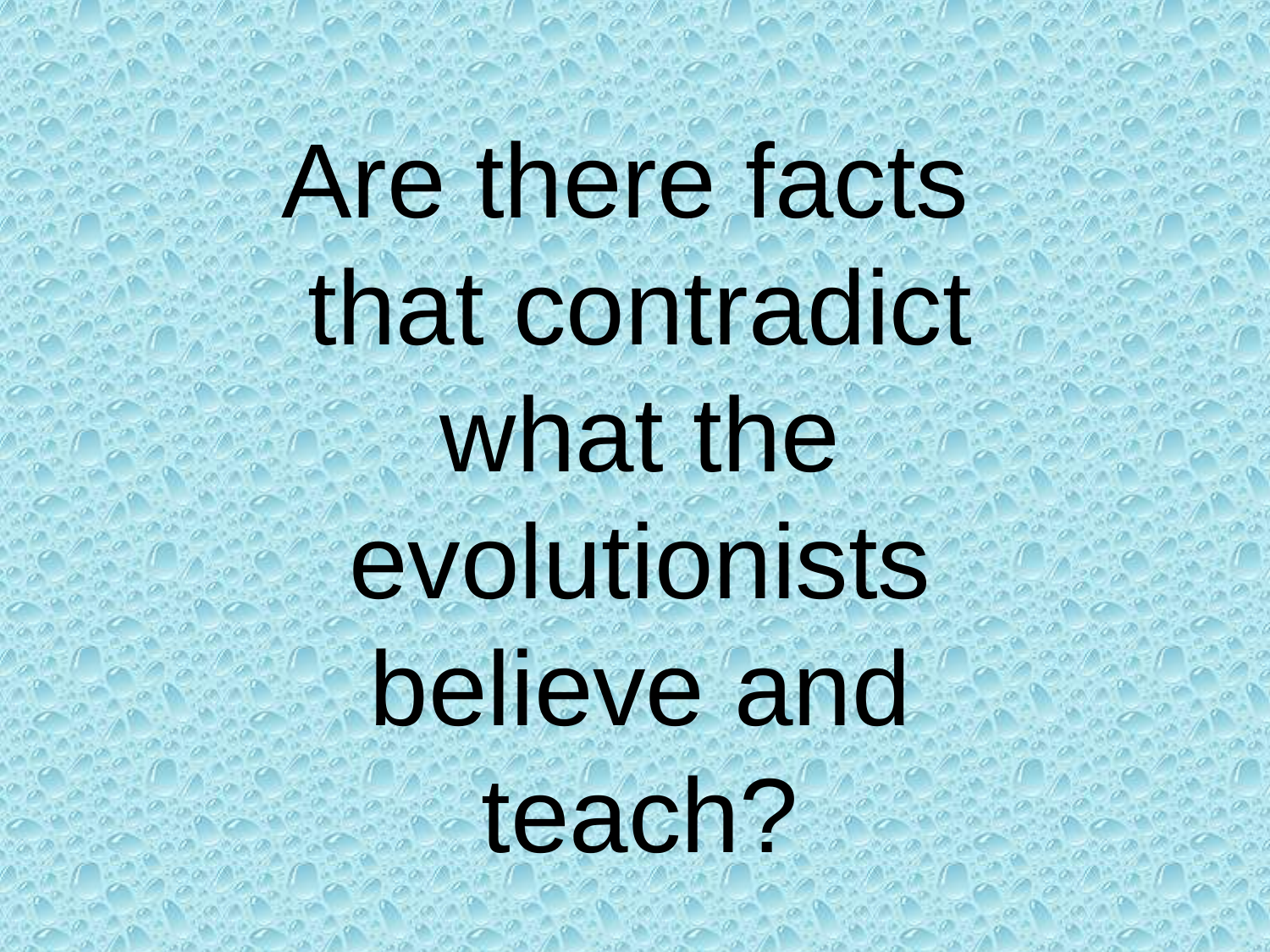

Are there facts
that contradict
what the evolutionists believe and teach?